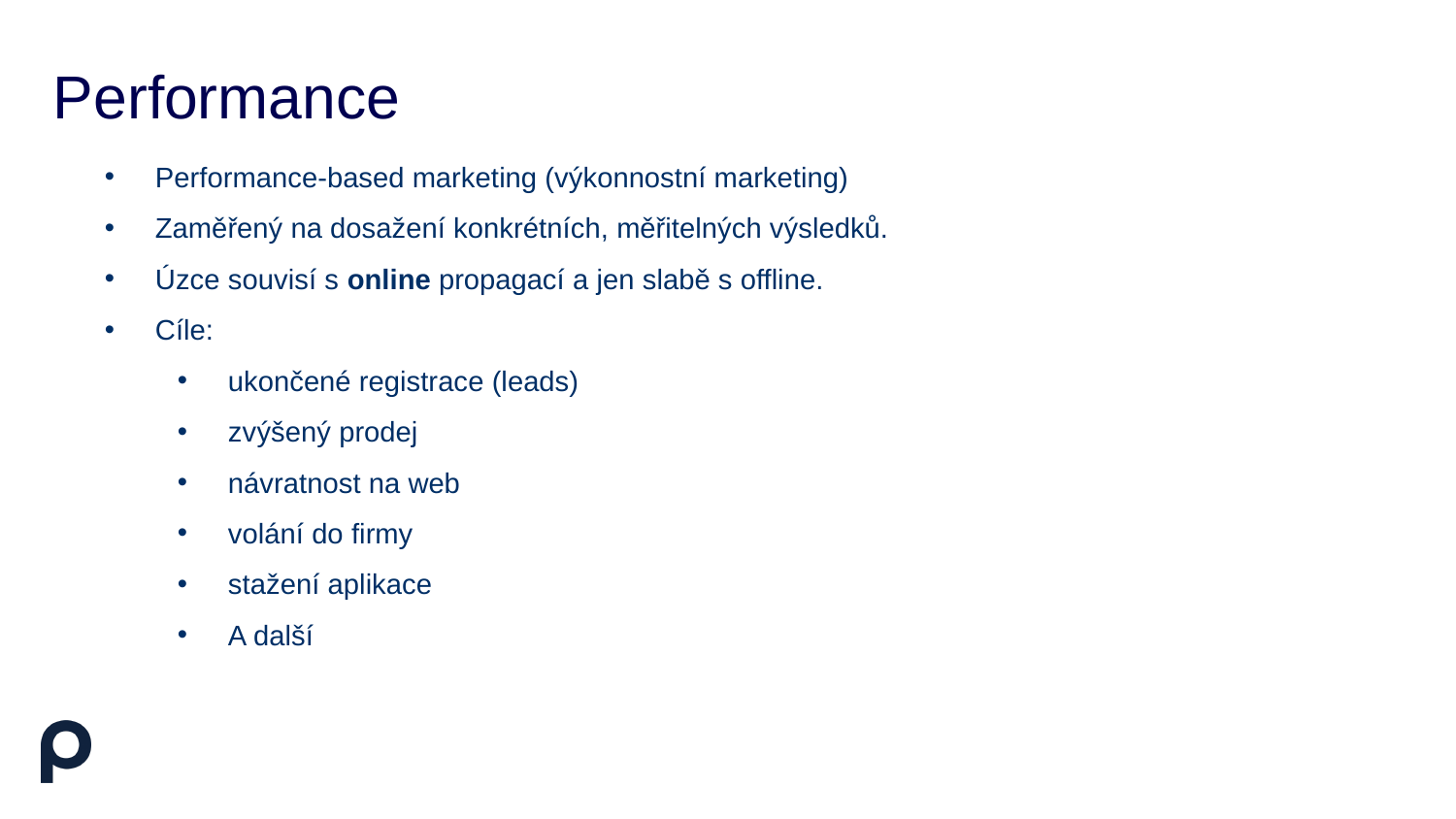

# Performance
Performance-based marketing (výkonnostní marketing)
Zaměřený na dosažení konkrétních, měřitelných výsledků.
Úzce souvisí s online propagací a jen slabě s offline.
Cíle:
ukončené registrace (leads)
zvýšený prodej
návratnost na web
volání do firmy
stažení aplikace
A další